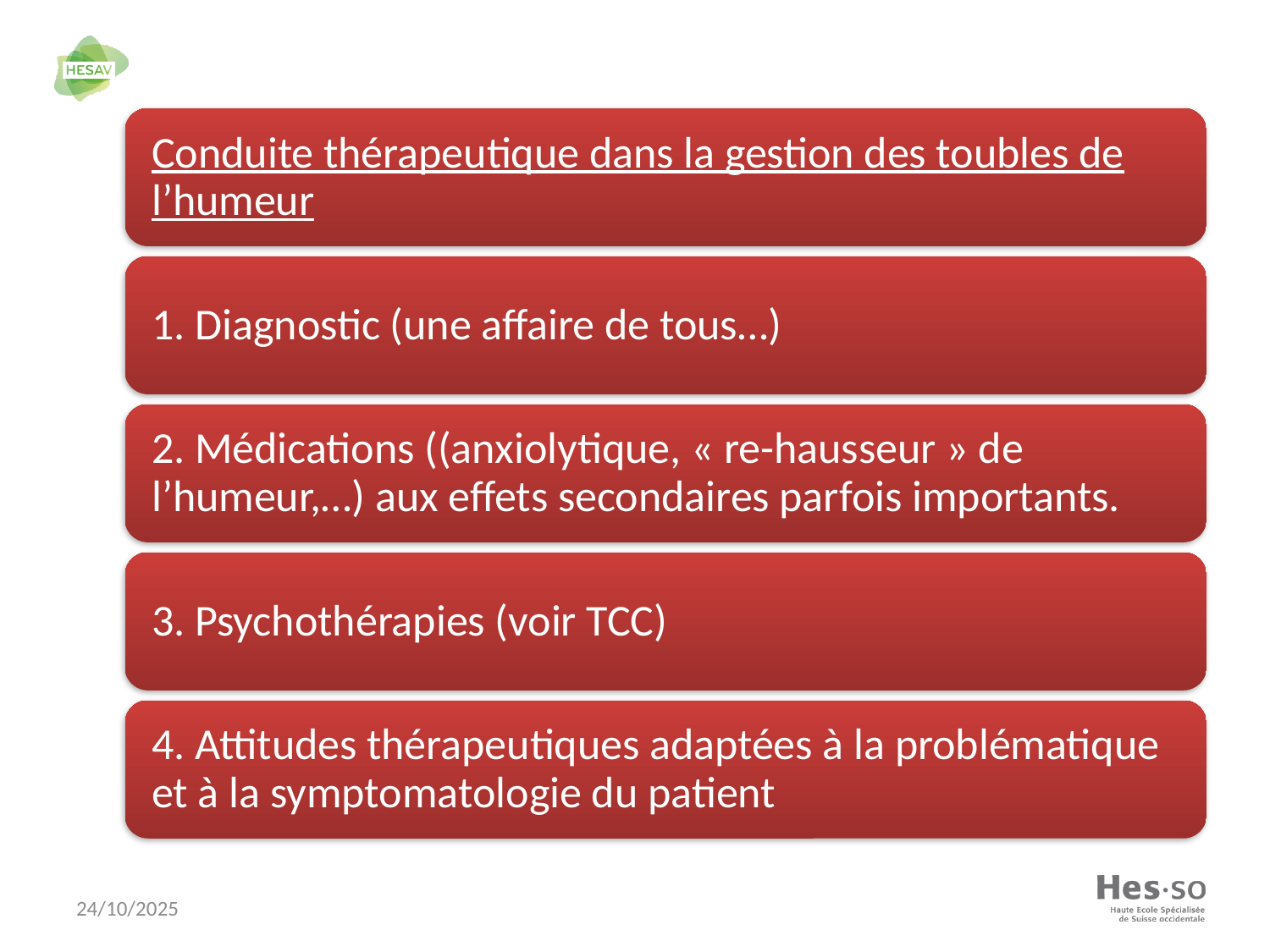

Conduite thérapeutique dans la gestion des toubles de l’humeur
1. Diagnostic (une affaire de tous…)
2. Médications ((anxiolytique, « re-hausseur » de l’humeur,…) aux effets secondaires parfois importants.
3. Psychothérapies (voir TCC)
4. Attitudes thérapeutiques adaptées à la problématique et à la symptomatologie du patient
24/10/2025